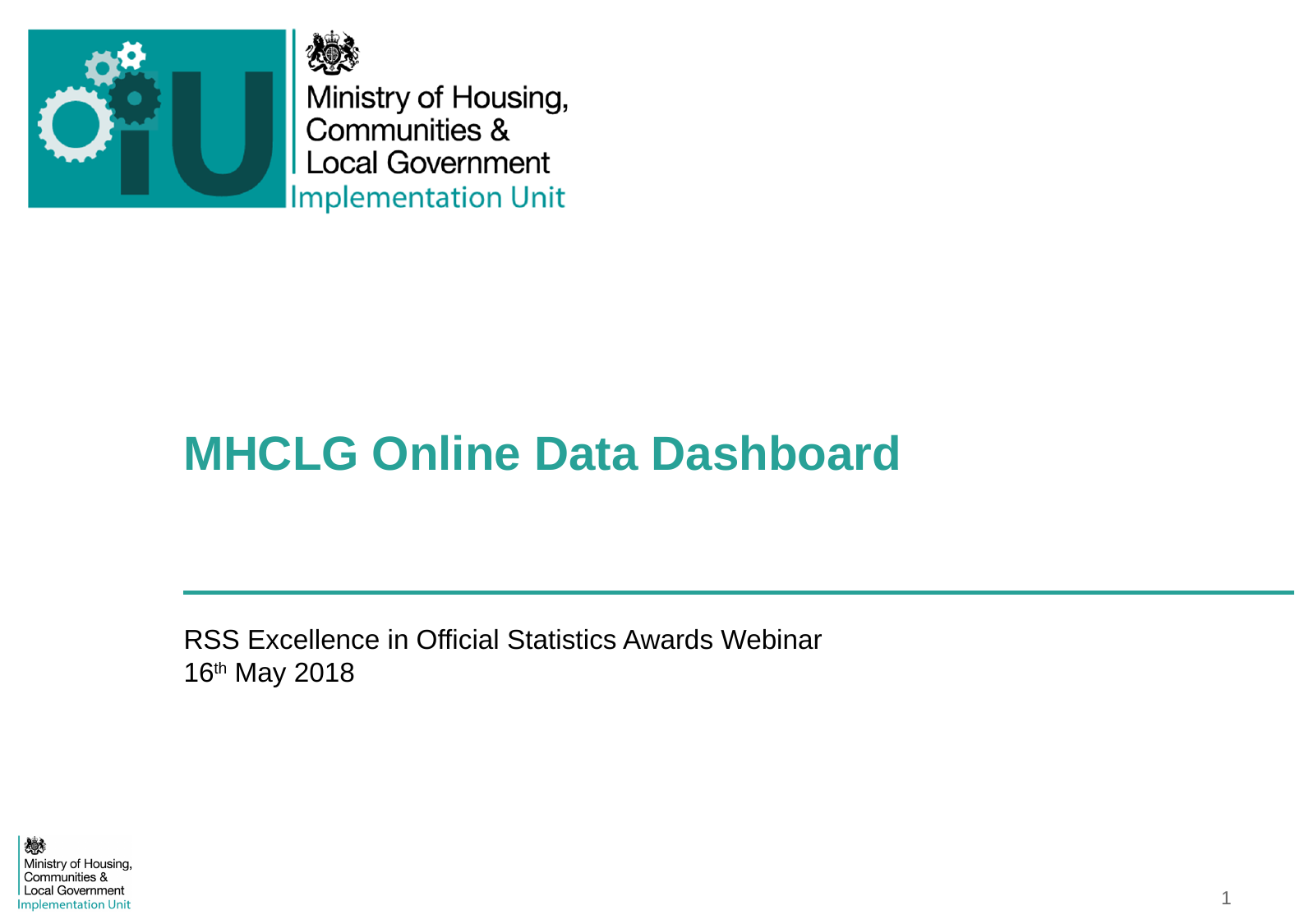

# MHCLG Online Data Dashboard
RSS Excellence in Official Statistics Awards Webinar
16th May 2018